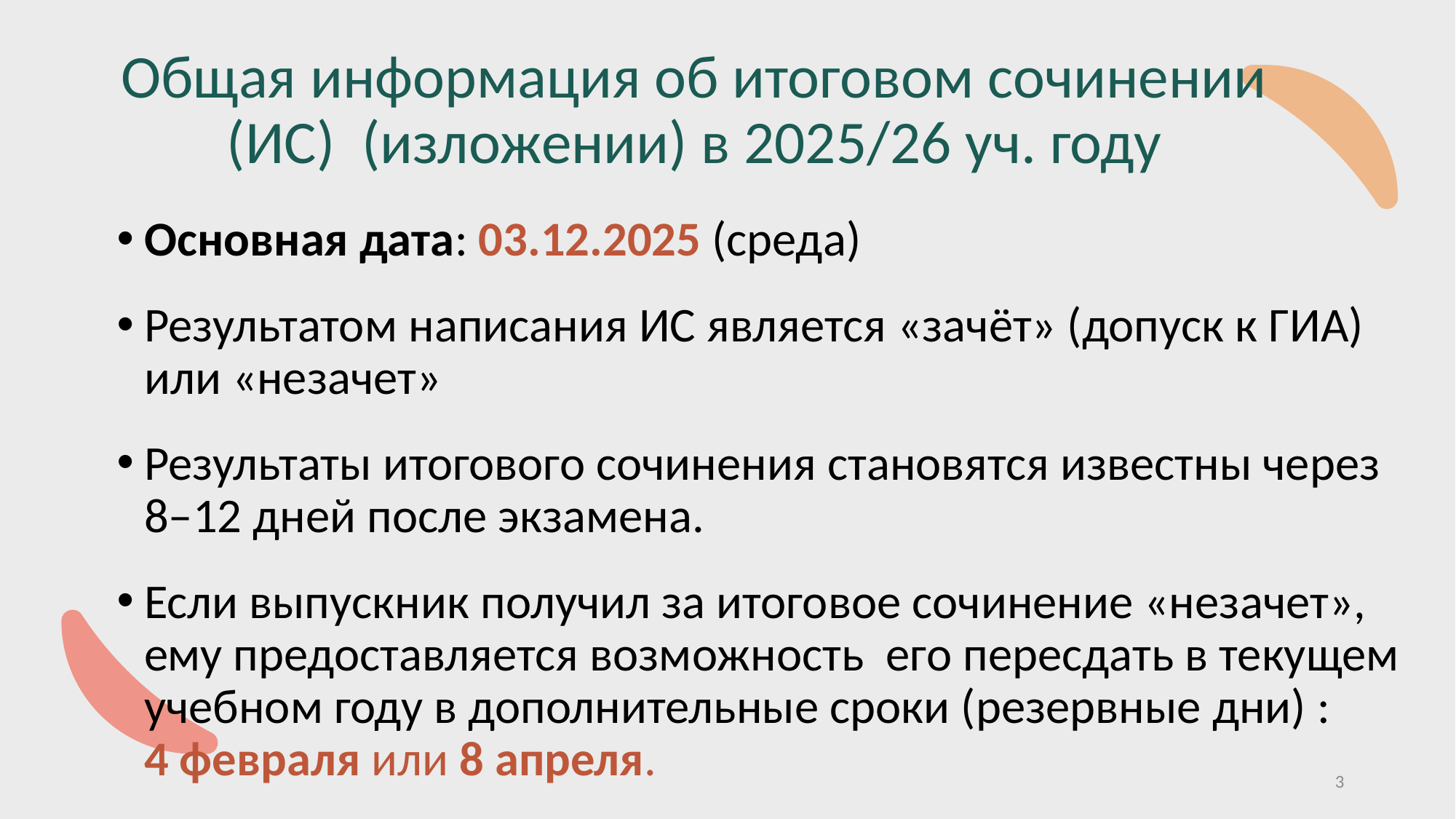

# Общая информация об итоговом сочинении (ИС)  (изложении) в 2025/26 уч. году
Основная дата: 03.12.2025 (среда)
Результатом написания ИС является «зачёт» (допуск к ГИА) или «незачет»
Результаты итогового сочинения становятся известны через 8–12 дней после экзамена.
Если выпускник получил за итоговое сочинение «незачет», ему предоставляется возможность  его пересдать в текущем учебном году в дополнительные сроки (резервные дни) :     4 февраля или 8 апреля.

3